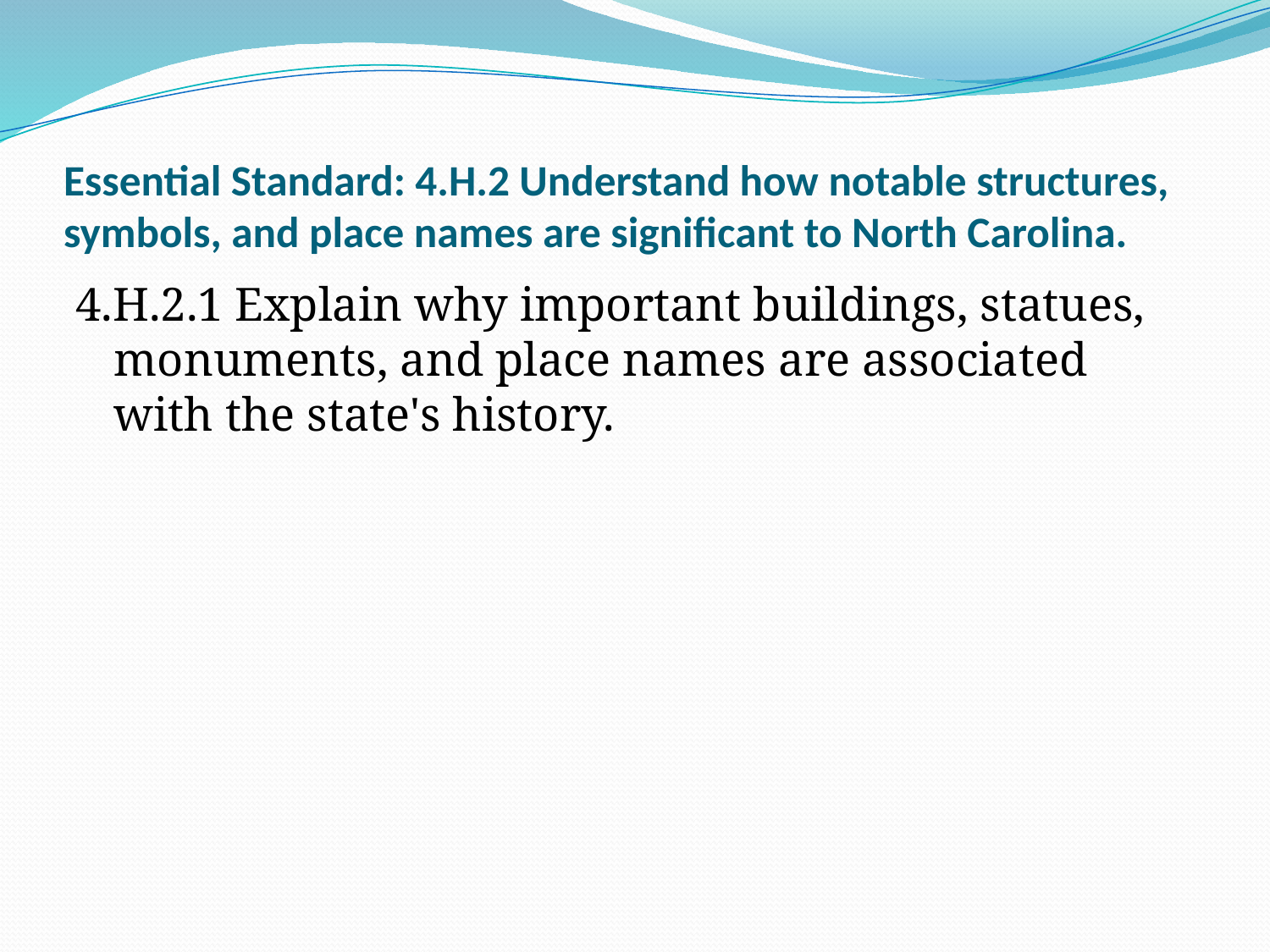

# Essential Standard: 4.H.2 Understand how notable structures, symbols, and place names are significant to North Carolina.
4.H.2.1 Explain why important buildings, statues, monuments, and place names are associated with the state's history.